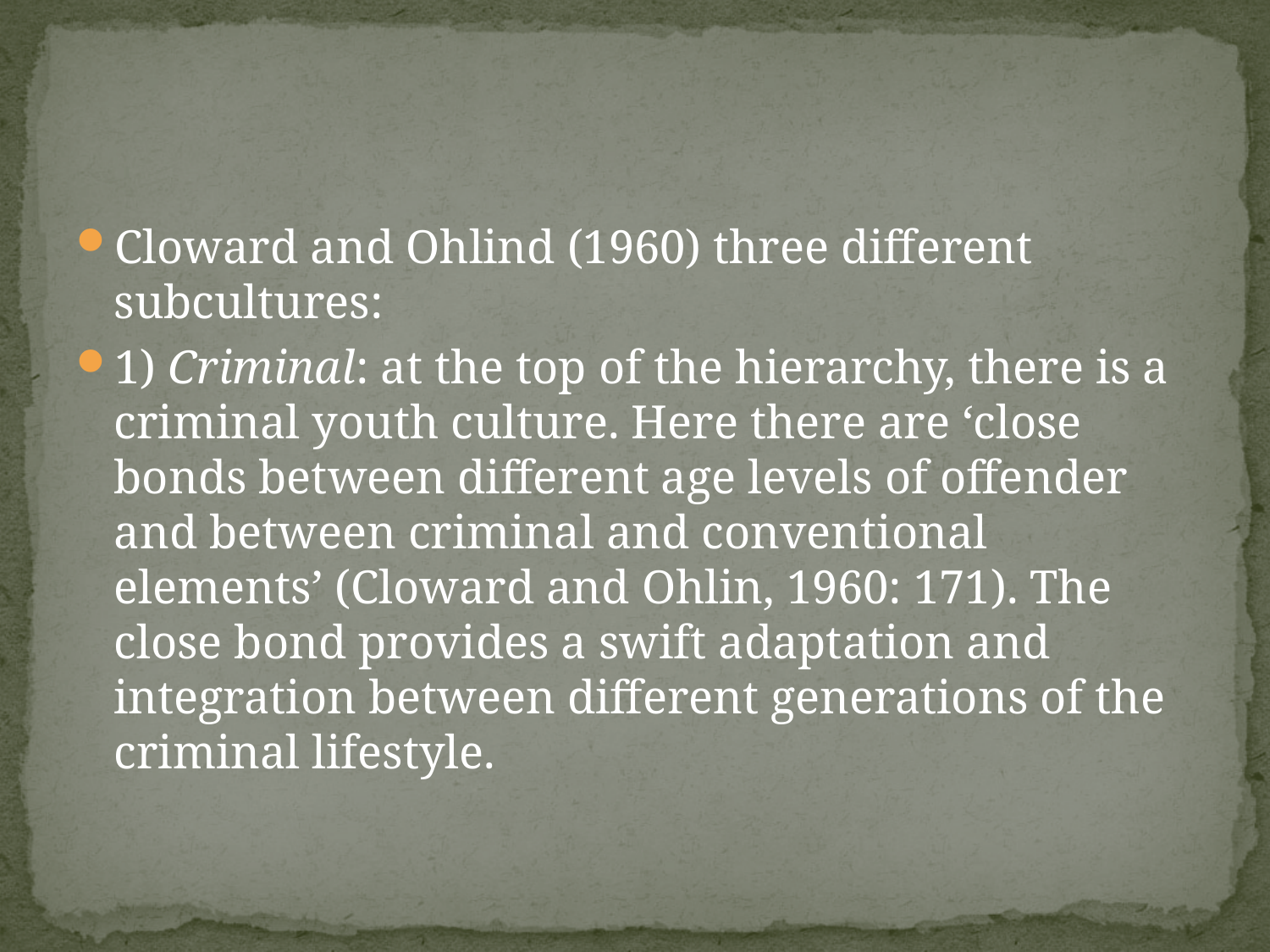

#
Cloward and Ohlind (1960) three different subcultures:
1) Criminal: at the top of the hierarchy, there is a  criminal youth culture. Here there are ‘close bonds between different age levels of offender and between criminal and conventional elements’ (Cloward and Ohlin, 1960: 171). The close bond provides a swift adaptation and integration between different generations of the criminal lifestyle.